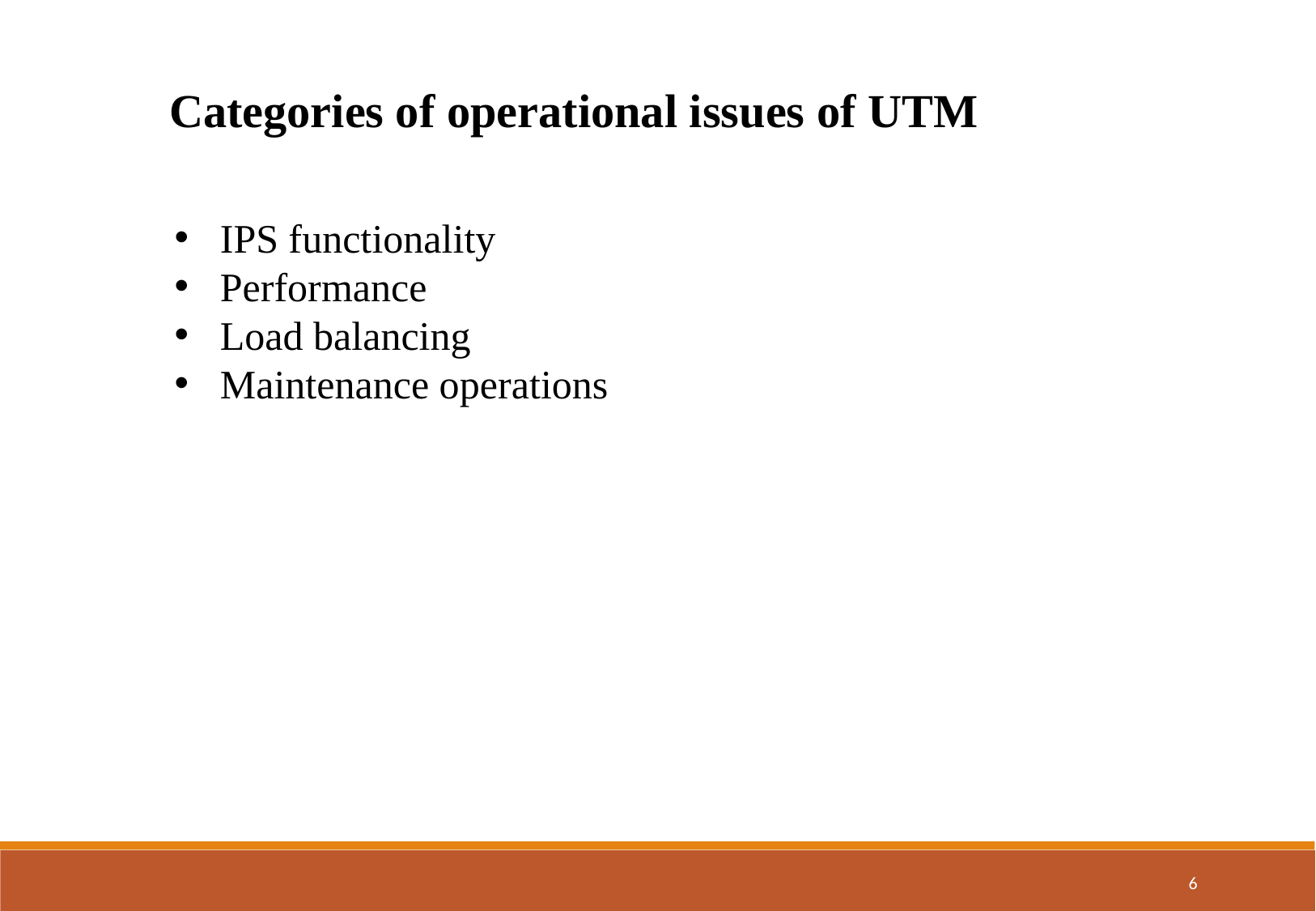

Categories of operational issues of UTM
IPS functionality
Performance
Load balancing
Maintenance operations

6